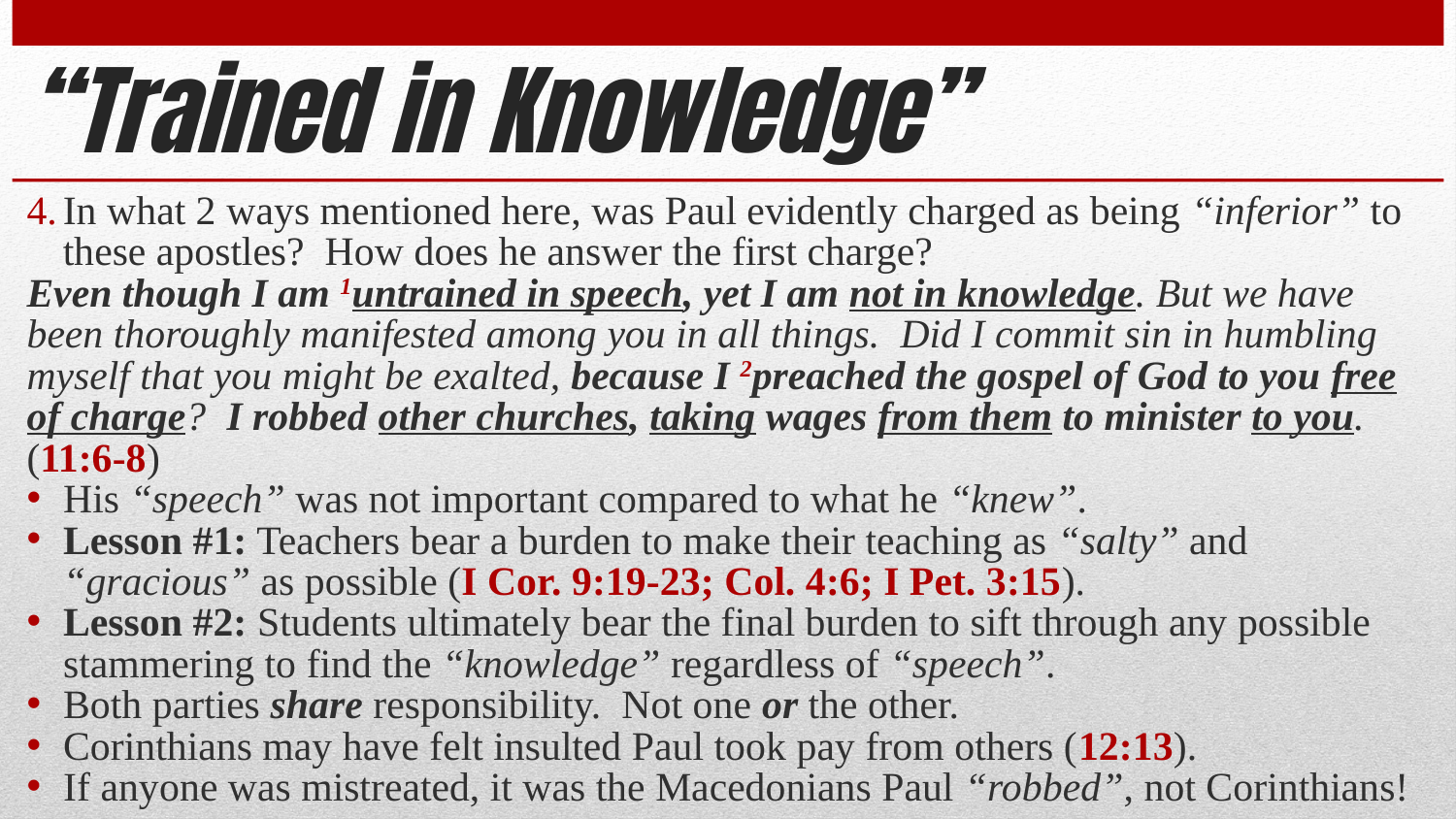

# “Trained in Knowledge”
In what 2 ways mentioned here, was Paul evidently charged as being “inferior” to these apostles?  How does he answer the first charge?
Even though I am 1untrained in speech, yet I am not in knowledge. But we have been thoroughly manifested among you in all things.  Did I commit sin in humbling myself that you might be exalted, because I 2preached the gospel of God to you free of charge?  I robbed other churches, taking wages from them to minister to you. (11:6-8)
His “speech” was not important compared to what he “knew”.
Lesson #1: Teachers bear a burden to make their teaching as “salty” and “gracious” as possible (I Cor. 9:19-23; Col. 4:6; I Pet. 3:15).
Lesson #2: Students ultimately bear the final burden to sift through any possible stammering to find the “knowledge” regardless of “speech”.
Both parties share responsibility.  Not one or the other.
Corinthians may have felt insulted Paul took pay from others (12:13).
If anyone was mistreated, it was the Macedonians Paul “robbed”, not Corinthians!